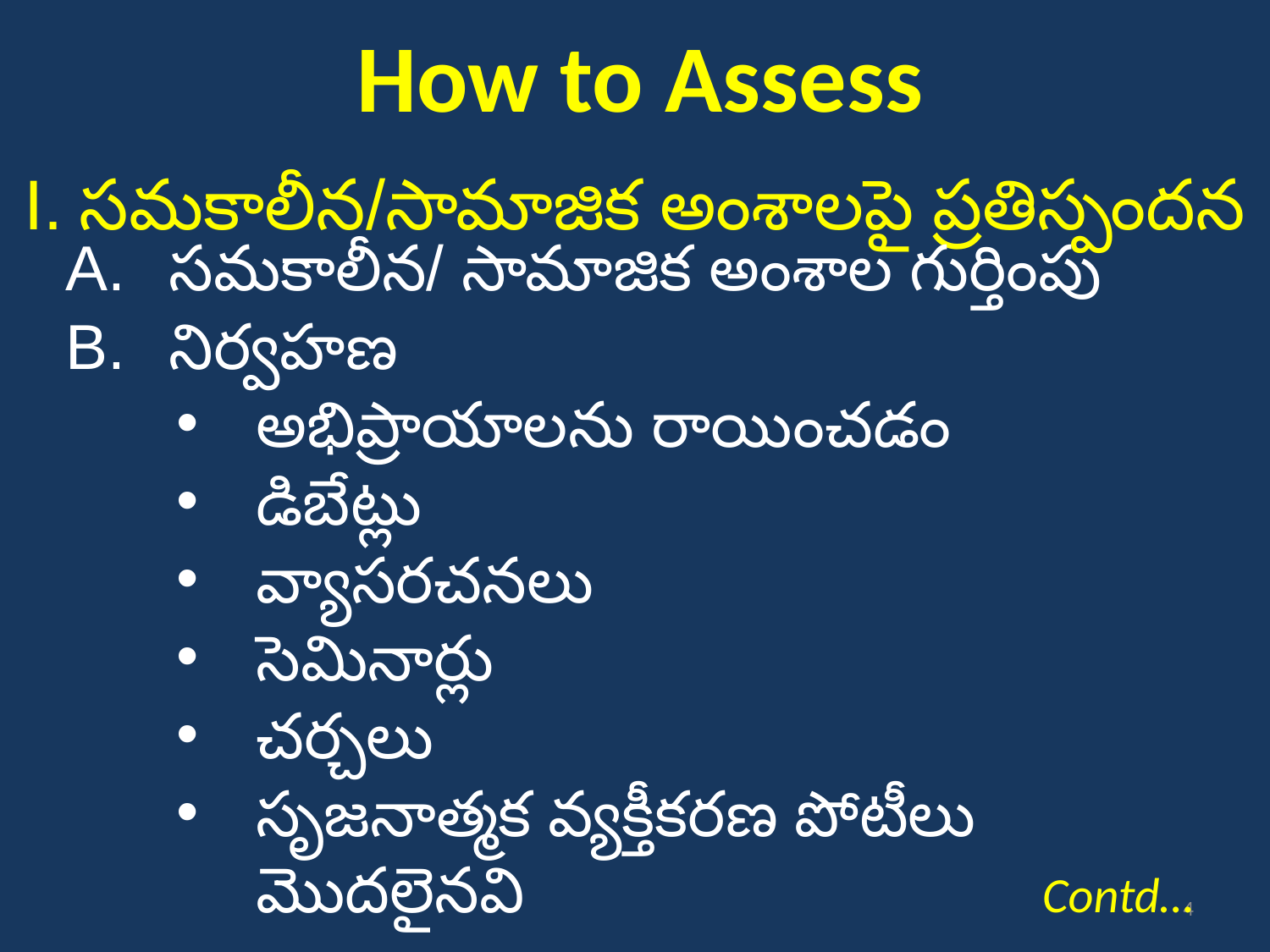

How to Assess
సమకాలీన/సామాజిక అంశాలపై ప్రతిస్పందన
సమకాలీన/ సామాజిక అంశాల గుర్తింపు
నిర్వహణ
అభిప్రాయాలను రాయించడం
డిబేట్లు
వ్యాసరచనలు
సెమినార్లు
చర్చలు
సృజనాత్మక వ్యక్తీకరణ పోటీలు మొదలైనవి
Contd…
4